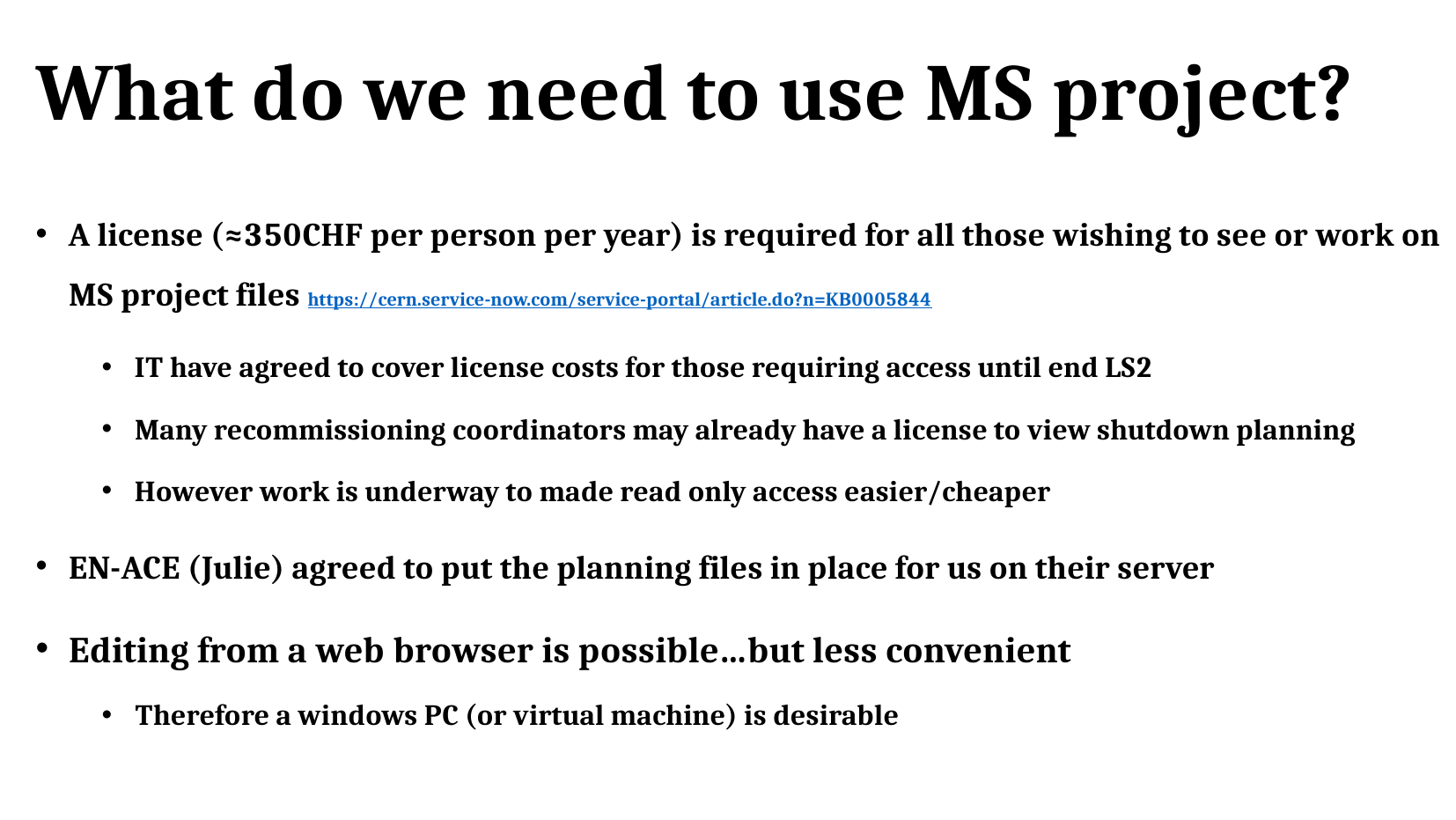

What do we need to use MS project?
A license (≈350CHF per person per year) is required for all those wishing to see or work on MS project files https://cern.service-now.com/service-portal/article.do?n=KB0005844
IT have agreed to cover license costs for those requiring access until end LS2
Many recommissioning coordinators may already have a license to view shutdown planning
However work is underway to made read only access easier/cheaper
EN-ACE (Julie) agreed to put the planning files in place for us on their server
Editing from a web browser is possible…but less convenient
Therefore a windows PC (or virtual machine) is desirable